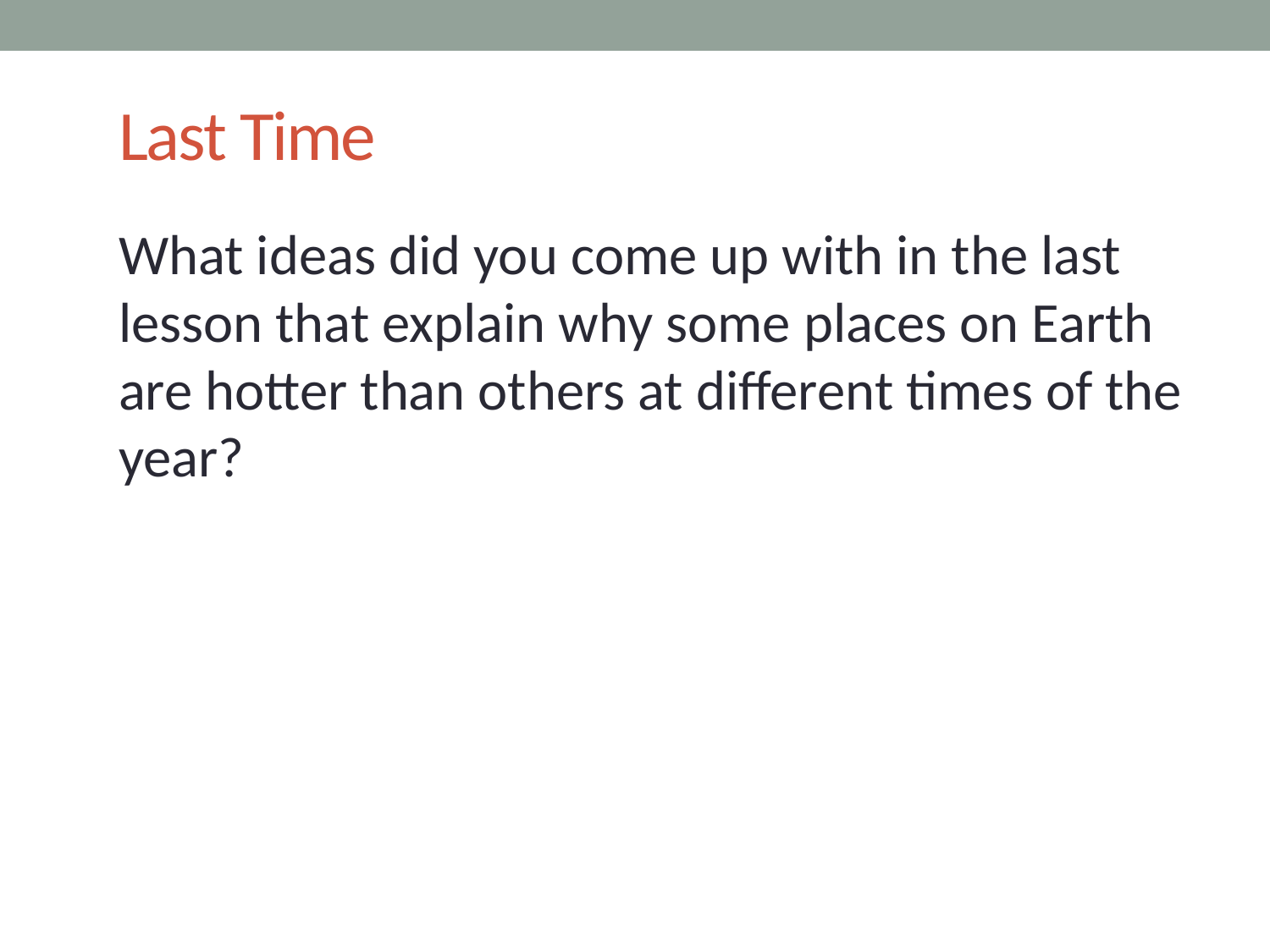

# Last Time
What ideas did you come up with in the last lesson that explain why some places on Earth are hotter than others at different times of the year?